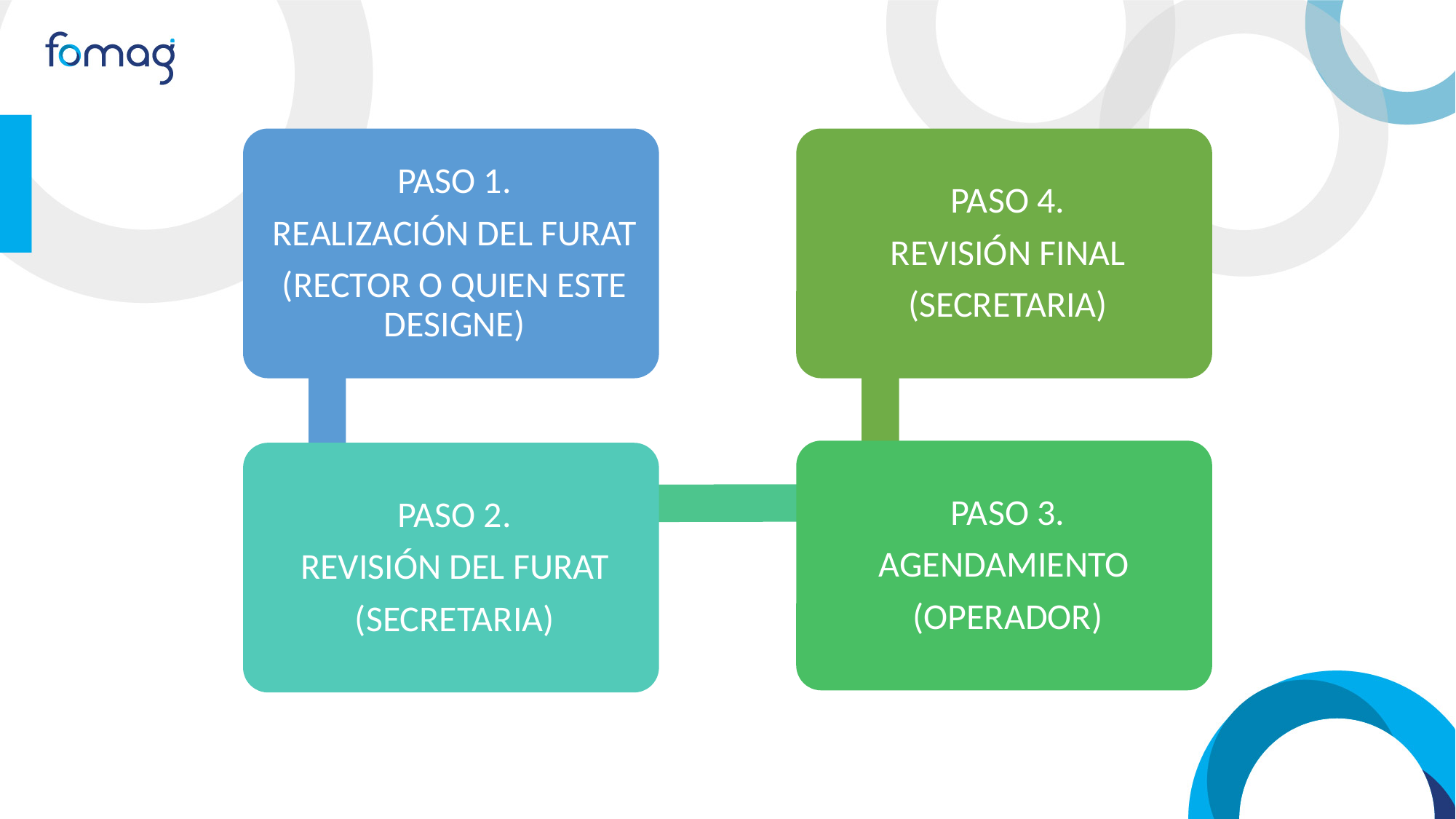

PASO 1.
REALIZACIÓN DEL FURAT
(RECTOR O QUIEN ESTE DESIGNE)
PASO 2.
REVISIÓN DEL FURAT
(SECRETARIA)
PASO 3.
AGENDAMIENTO
(OPERADOR)
PASO 4.
REVISIÓN FINAL
(SECRETARIA)